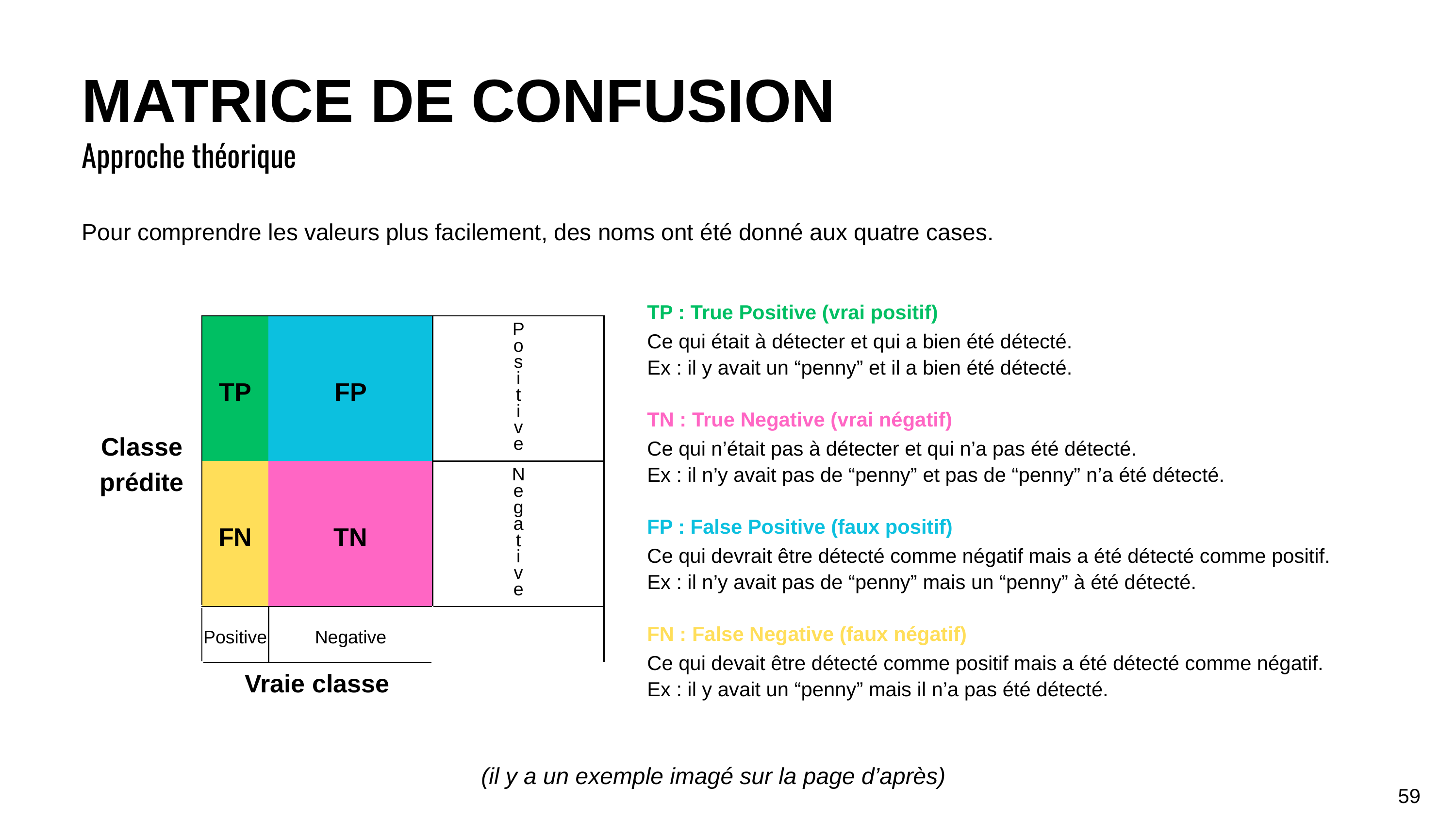

MATRICE DE CONFUSION
Approche théorique
Pour comprendre les valeurs plus facilement, des noms ont été donné aux quatre cases.
TP : True Positive (vrai positif)
Ce qui était à détecter et qui a bien été détecté.
Ex : il y avait un “penny” et il a bien été détecté.
| Classe prédite | TP | FP | P o s i t i v e |
| --- | --- | --- | --- |
| Classe prédite | FN | TN | N e g a t i v e |
|  | Positive | Negative |  |
|  | Vraie classe | Vraie classe |  |
TN : True Negative (vrai négatif)
Ce qui n’était pas à détecter et qui n’a pas été détecté.
Ex : il n’y avait pas de “penny” et pas de “penny” n’a été détecté.
FP : False Positive (faux positif)
Ce qui devrait être détecté comme négatif mais a été détecté comme positif.
Ex : il n’y avait pas de “penny” mais un “penny” à été détecté.
FN : False Negative (faux négatif)
Ce qui devait être détecté comme positif mais a été détecté comme négatif.
Ex : il y avait un “penny” mais il n’a pas été détecté.
(il y a un exemple imagé sur la page d’après)
59